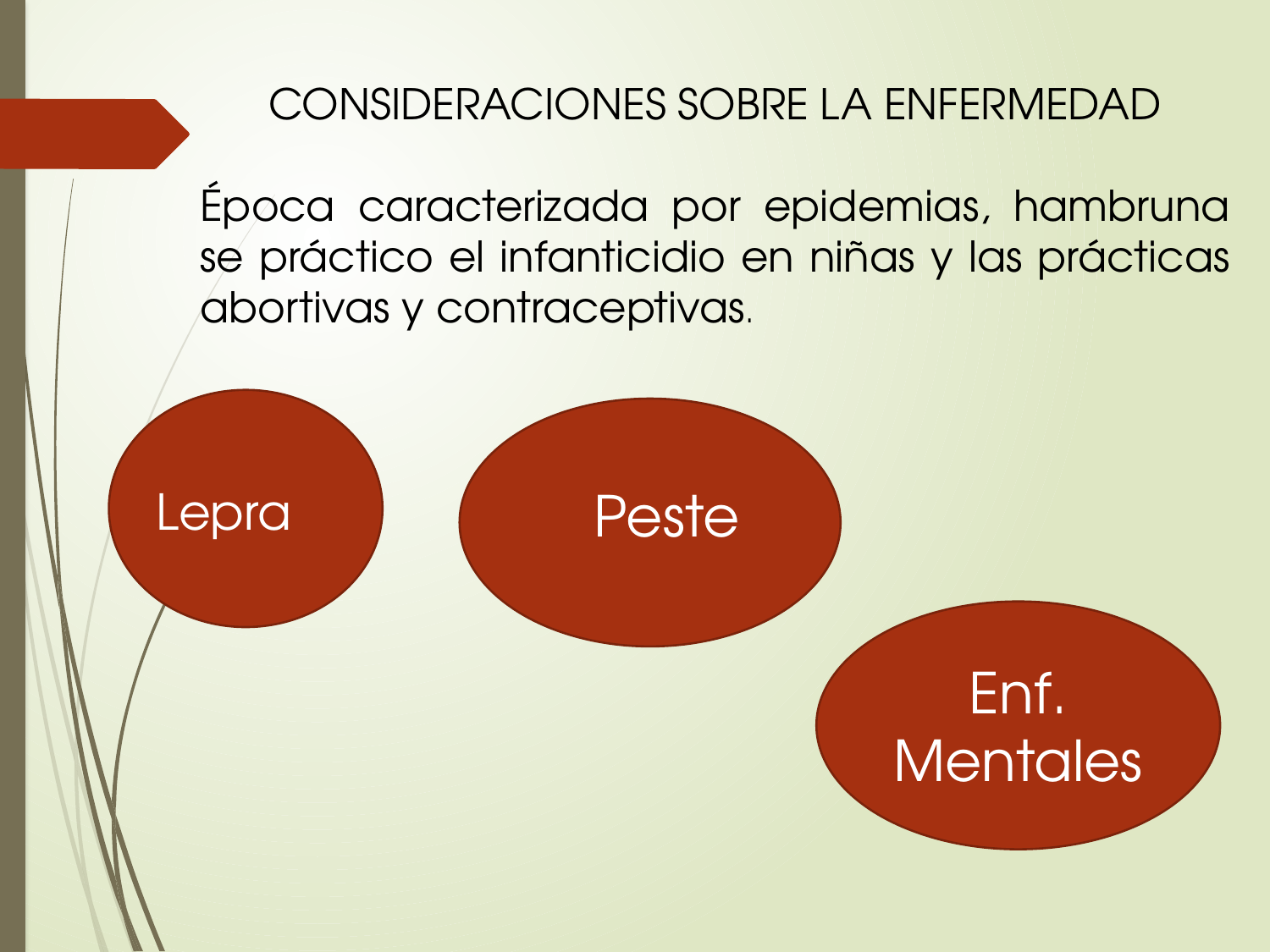

CONSIDERACIONES SOBRE LA ENFERMEDAD

Época caracterizada por epidemias, hambruna se práctico el infanticidio en niñas y las prácticas abortivas y contraceptivas.

Lepra
Peste
Enf. Mentales